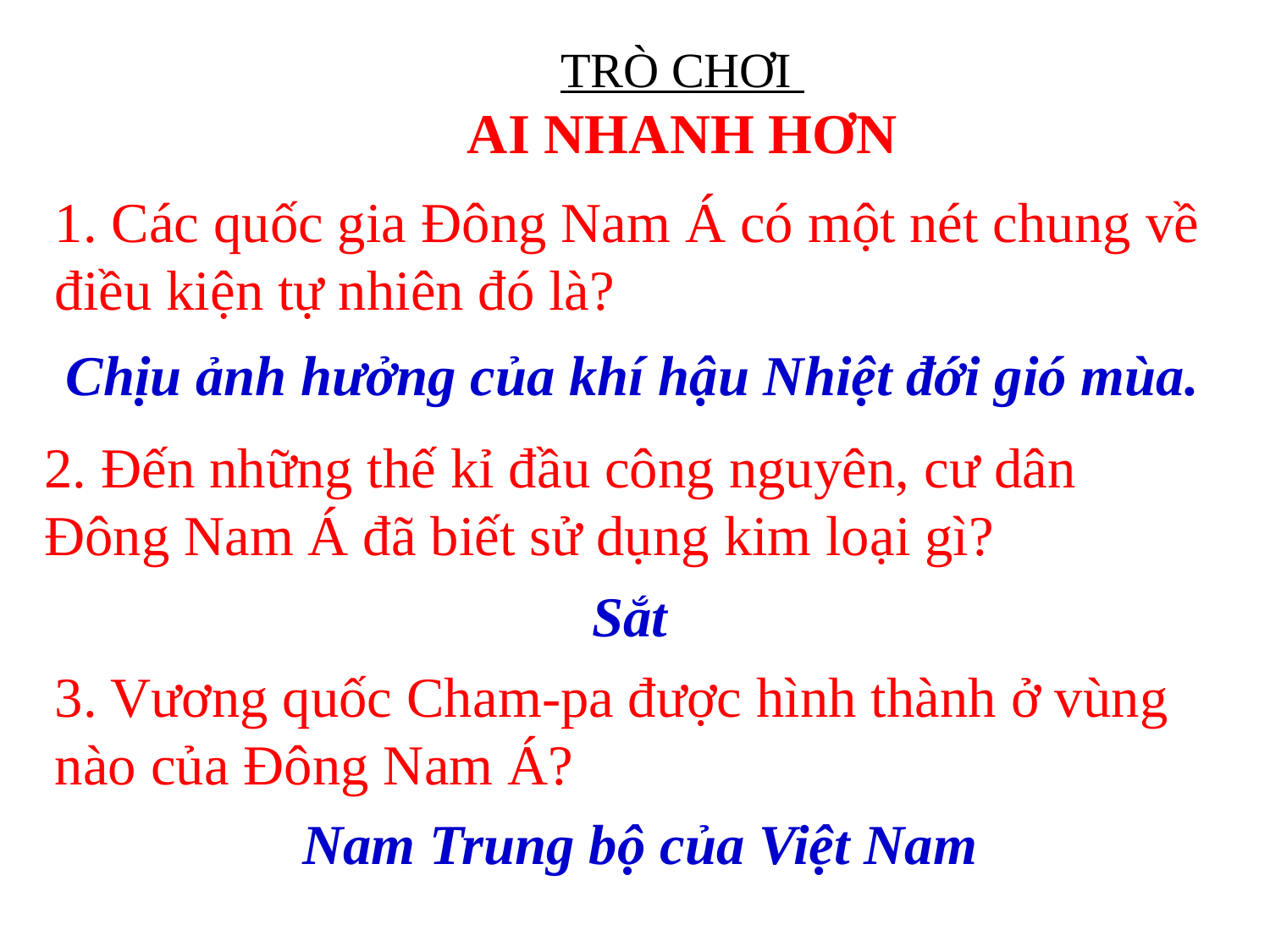

TRÒ CHƠI
AI NHANH HƠN
1. Các quốc gia Đông Nam Á có một nét chung về điều kiện tự nhiên đó là?
Chịu ảnh hưởng của khí hậu Nhiệt đới gió mùa.
2. Đến những thế kỉ đầu công nguyên, cư dân Đông Nam Á đã biết sử dụng kim loại gì?
Sắt
3. Vương quốc Cham-pa được hình thành ở vùng nào của Đông Nam Á?
Nam Trung bộ của Việt Nam